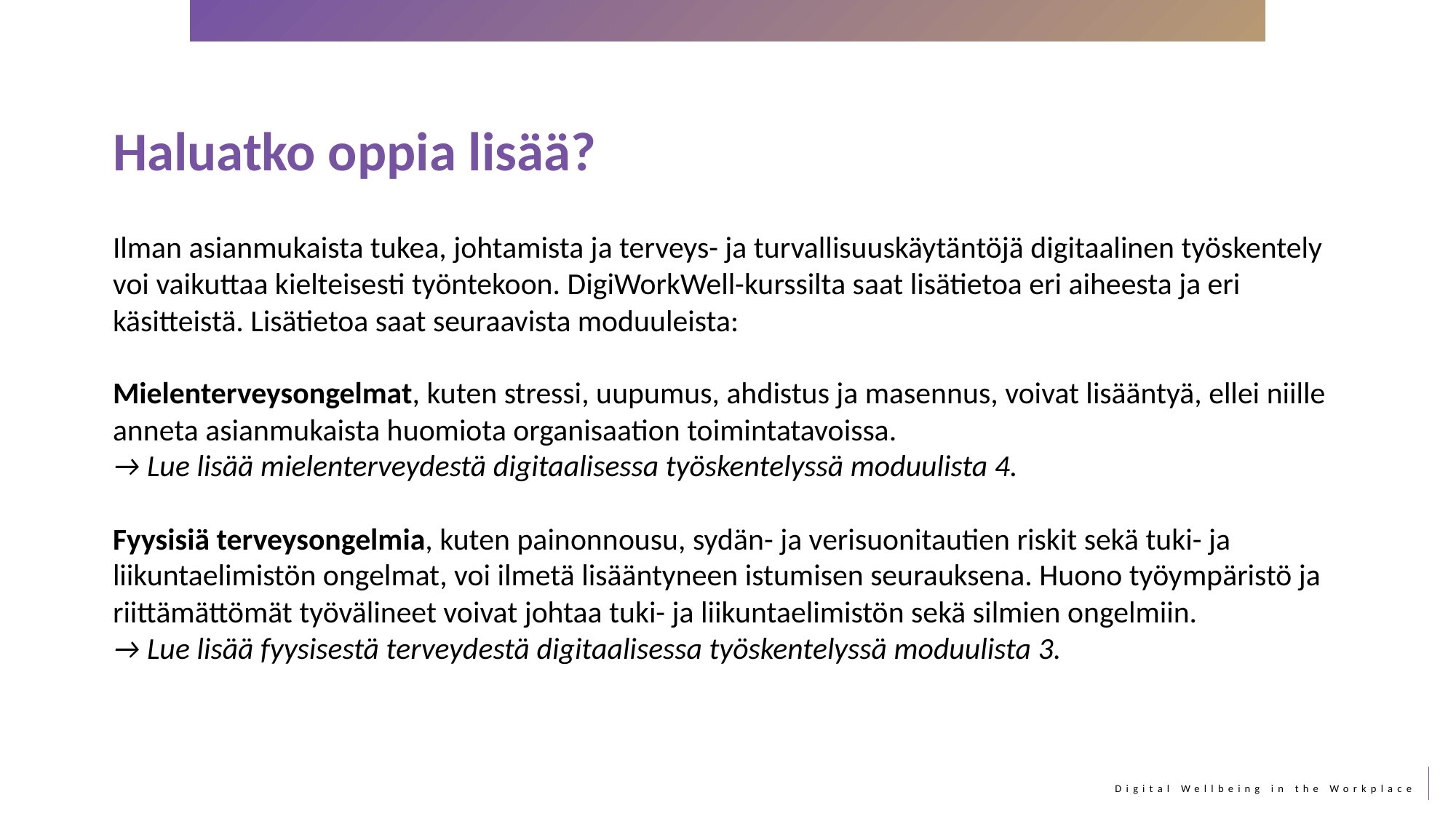

Haluatko oppia lisää?
Ilman asianmukaista tukea, johtamista ja terveys- ja turvallisuuskäytäntöjä digitaalinen työskentely voi vaikuttaa kielteisesti työntekoon. DigiWorkWell-kurssilta saat lisätietoa eri aiheesta ja eri käsitteistä. Lisätietoa saat seuraavista moduuleista:

Mielenterveysongelmat, kuten stressi, uupumus, ahdistus ja masennus, voivat lisääntyä, ellei niille anneta asianmukaista huomiota organisaation toimintatavoissa.
→ Lue lisää mielenterveydestä digitaalisessa työskentelyssä moduulista 4.

Fyysisiä terveysongelmia, kuten painonnousu, sydän- ja verisuonitautien riskit sekä tuki- ja liikuntaelimistön ongelmat, voi ilmetä lisääntyneen istumisen seurauksena. Huono työympäristö ja riittämättömät työvälineet voivat johtaa tuki- ja liikuntaelimistön sekä silmien ongelmiin.
→ Lue lisää fyysisestä terveydestä digitaalisessa työskentelyssä moduulista 3.